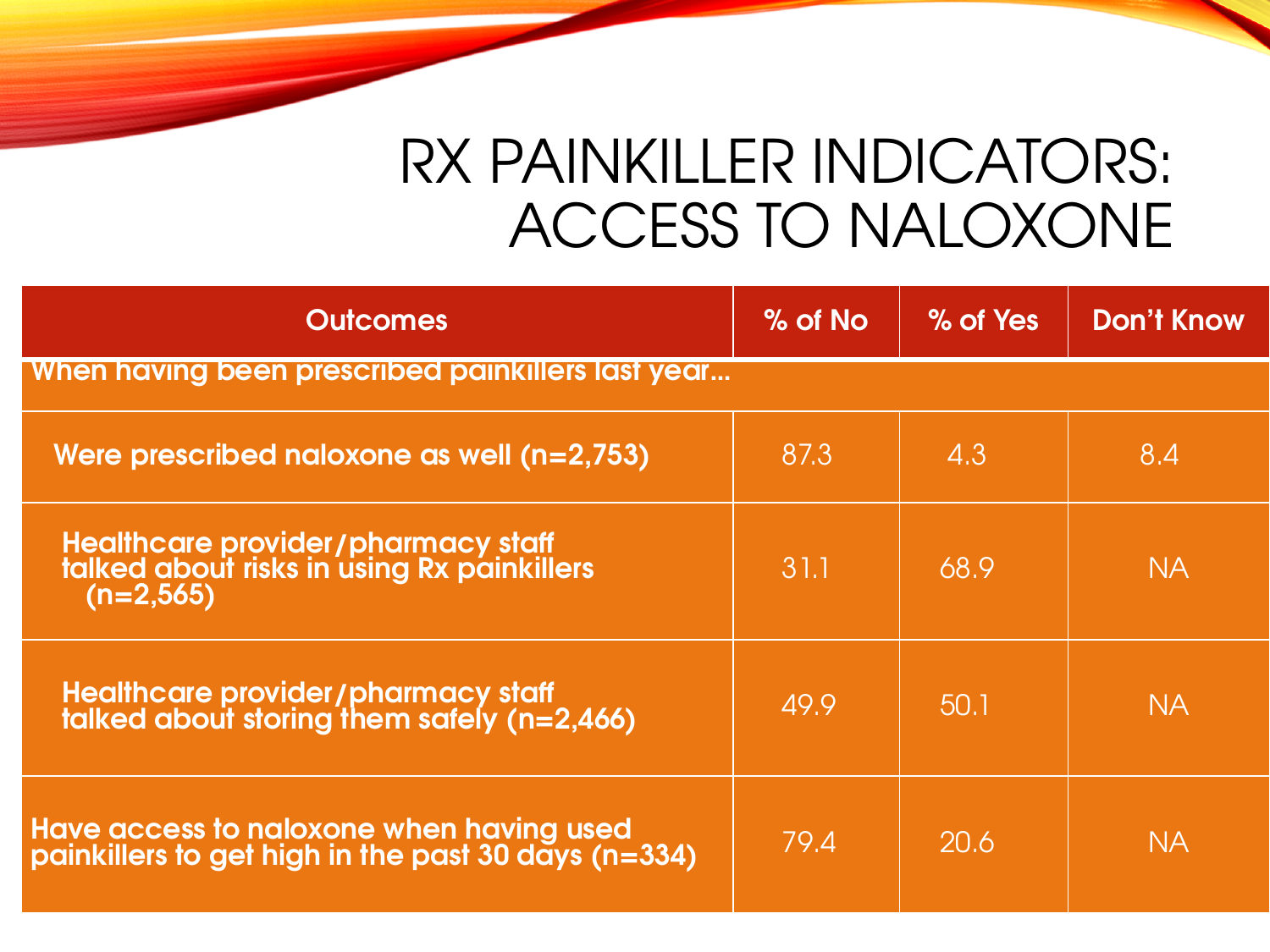

# Rx Painkiller Indicators: Access to naloxone
| Outcomes | % of No | % of Yes | Don’t Know |
| --- | --- | --- | --- |
| When having been prescribed painkillers last year… |  |  |  |
| Were prescribed naloxone as well (n=2,753) | 87.3 | 4.3 | 8.4 |
| Healthcare provider/pharmacy staff talked about risks in using Rx painkillers (n=2,565) | 31.1 | 68.9 | NA |
| Healthcare provider/pharmacy staff talked about storing them safely (n=2,466) | 49.9 | 50.1 | NA |
| Have access to naloxone when having used painkillers to get high in the past 30 days (n=334) | 79.4 | 20.6 | NA |